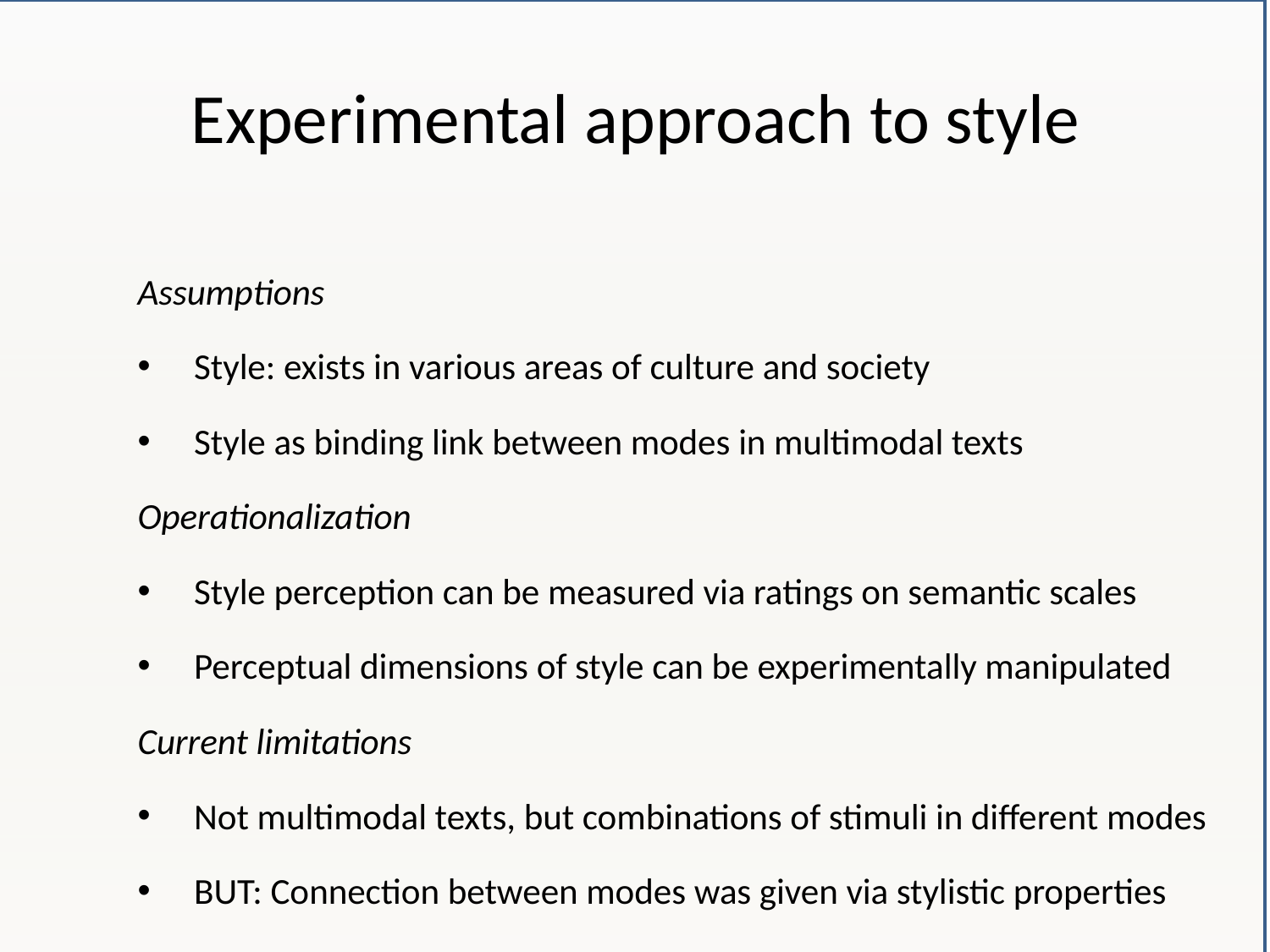

# Experimental approach to style
Assumptions
Style: exists in various areas of culture and society
Style as binding link between modes in multimodal texts
Operationalization
Style perception can be measured via ratings on semantic scales
Perceptual dimensions of style can be experimentally manipulated
Current limitations
Not multimodal texts, but combinations of stimuli in different modes
BUT: Connection between modes was given via stylistic properties